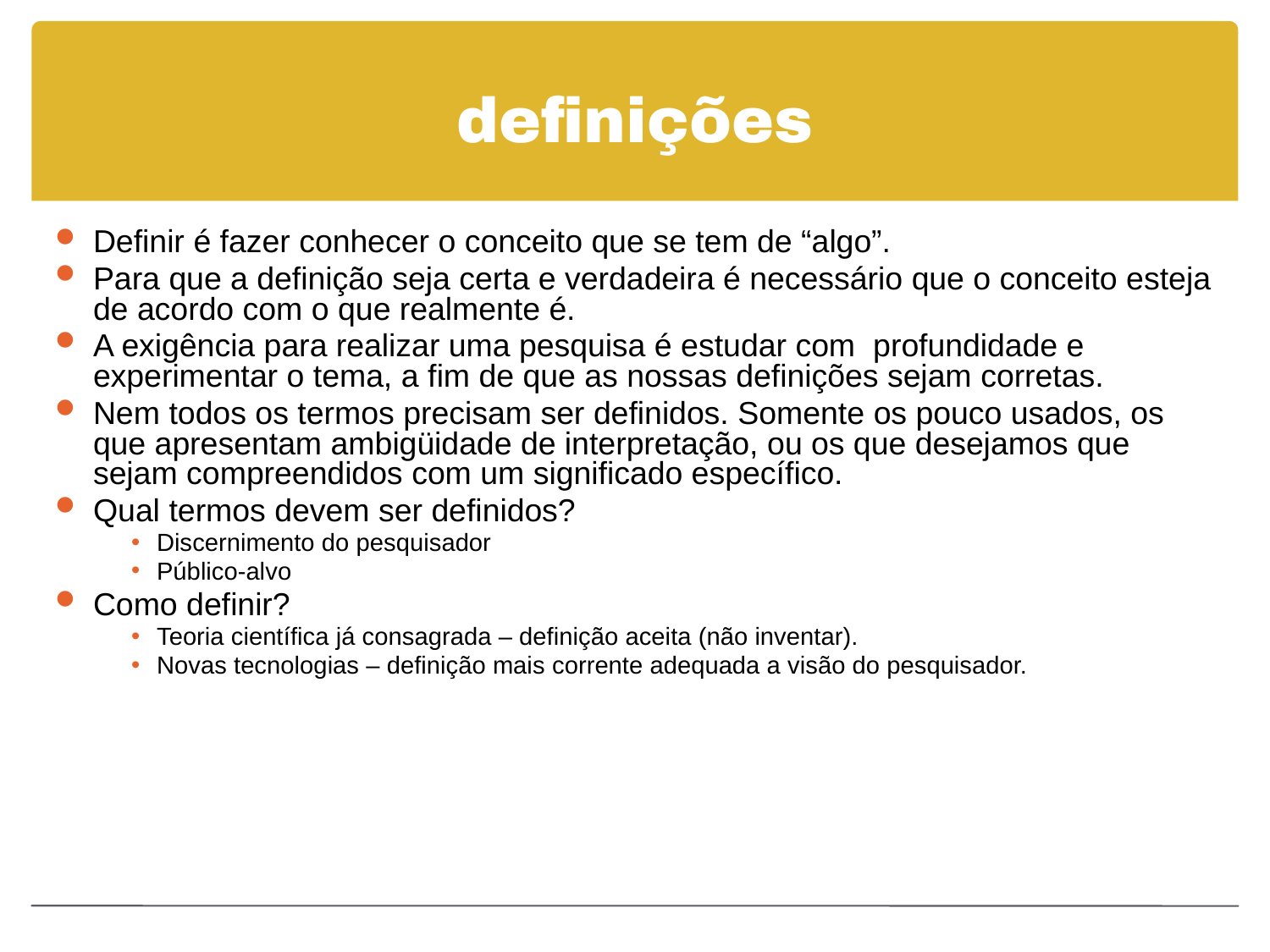

# definições
Definir é fazer conhecer o conceito que se tem de “algo”.
Para que a definição seja certa e verdadeira é necessário que o conceito esteja de acordo com o que realmente é.
A exigência para realizar uma pesquisa é estudar com  profundidade e experimentar o tema, a fim de que as nossas definições sejam corretas.
Nem todos os termos precisam ser definidos. Somente os pouco usados, os que apresentam ambigüidade de interpretação, ou os que desejamos que sejam compreendidos com um significado específico.
Qual termos devem ser definidos?
Discernimento do pesquisador
Público-alvo
Como definir?
Teoria científica já consagrada – definição aceita (não inventar).
Novas tecnologias – definição mais corrente adequada a visão do pesquisador.